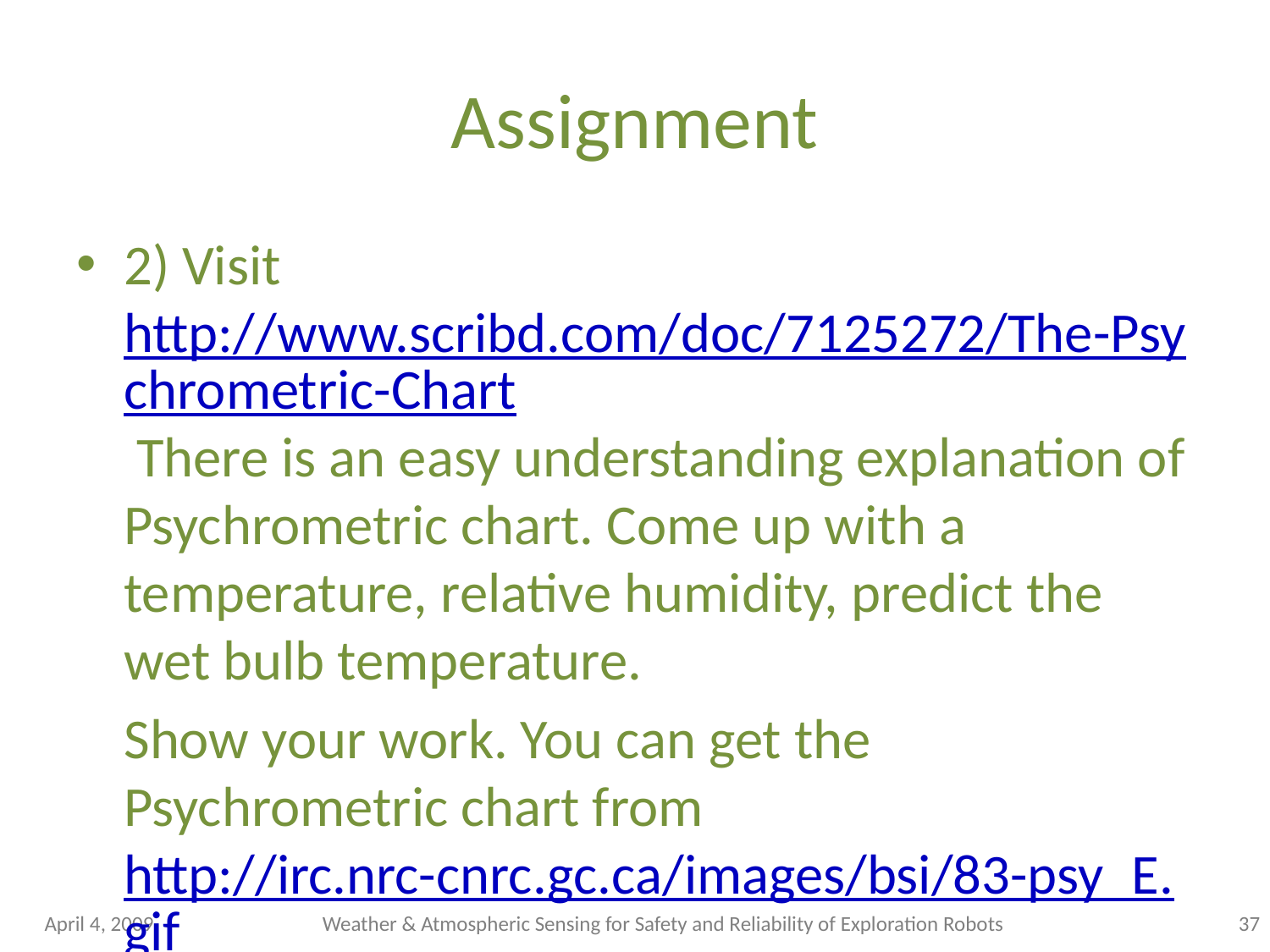

# Assignment
2) Visit http://www.scribd.com/doc/7125272/The-Psychrometric-Chart There is an easy understanding explanation of Psychrometric chart. Come up with a temperature, relative humidity, predict the wet bulb temperature.
	Show your work. You can get the Psychrometric chart from http://irc.nrc-cnrc.gc.ca/images/bsi/83-psy_E.gif